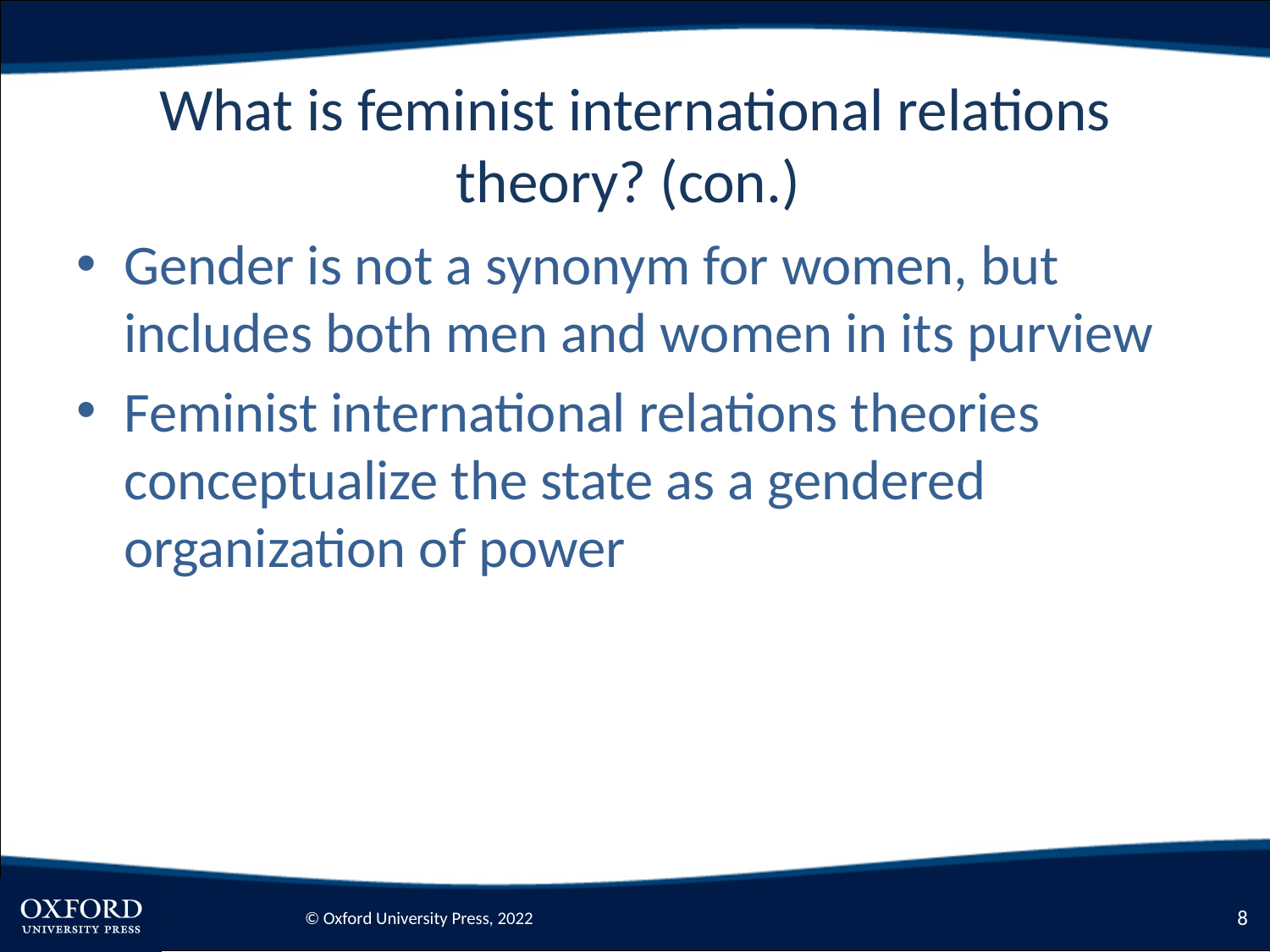

# What is feminist international relations theory? (con.)
Gender is not a synonym for women, but includes both men and women in its purview
Feminist international relations theories conceptualize the state as a gendered organization of power